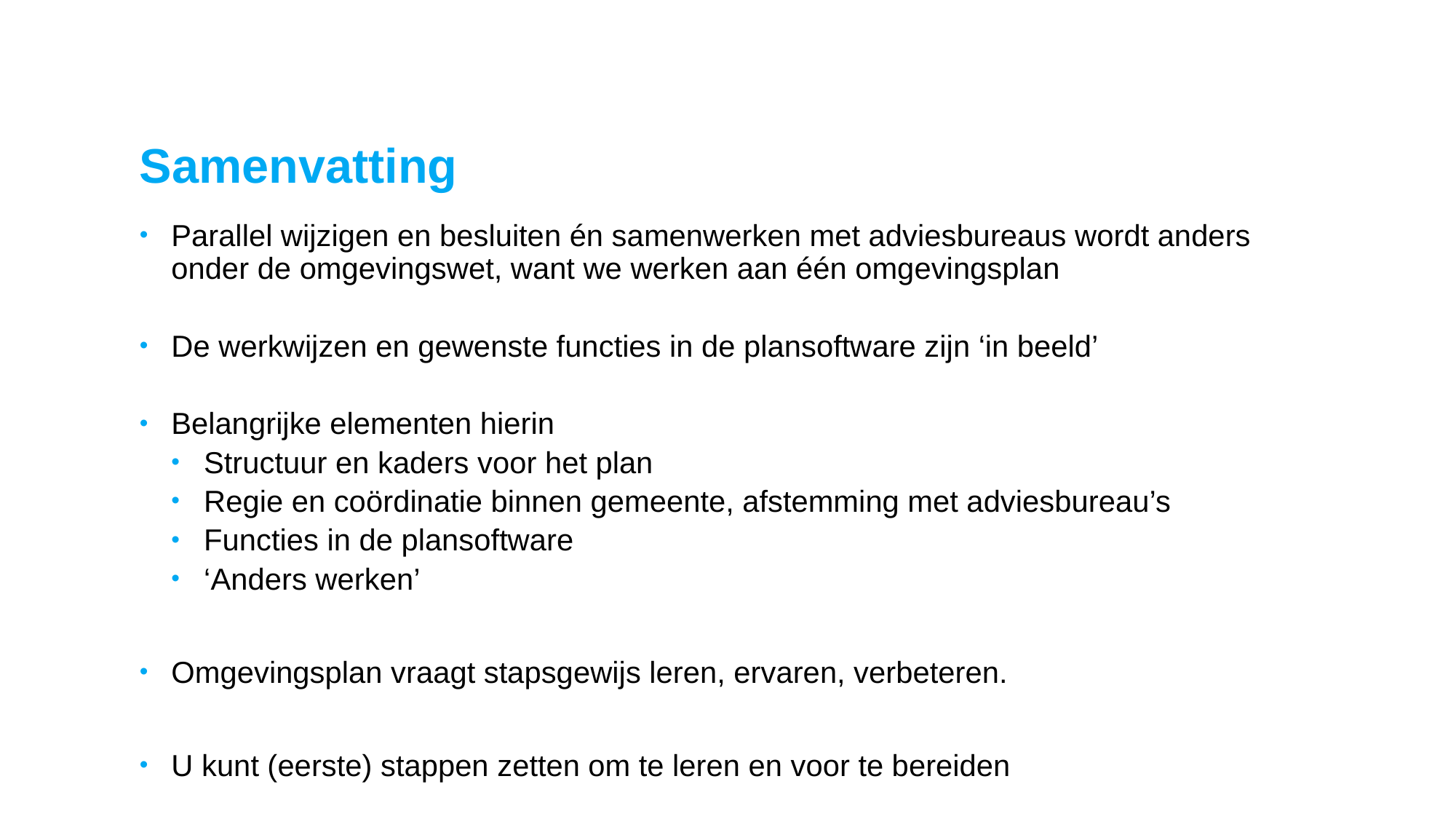

# Samenvatting
Parallel wijzigen en besluiten én samenwerken met adviesbureaus wordt anders onder de omgevingswet, want we werken aan één omgevingsplan

De werkwijzen en gewenste functies in de plansoftware zijn ‘in beeld’

Belangrijke elementen hierin
Structuur en kaders voor het plan
Regie en coördinatie binnen gemeente, afstemming met adviesbureau’s
Functies in de plansoftware
‘Anders werken’

Omgevingsplan vraagt stapsgewijs leren, ervaren, verbeteren.

U kunt (eerste) stappen zetten om te leren en voor te bereiden